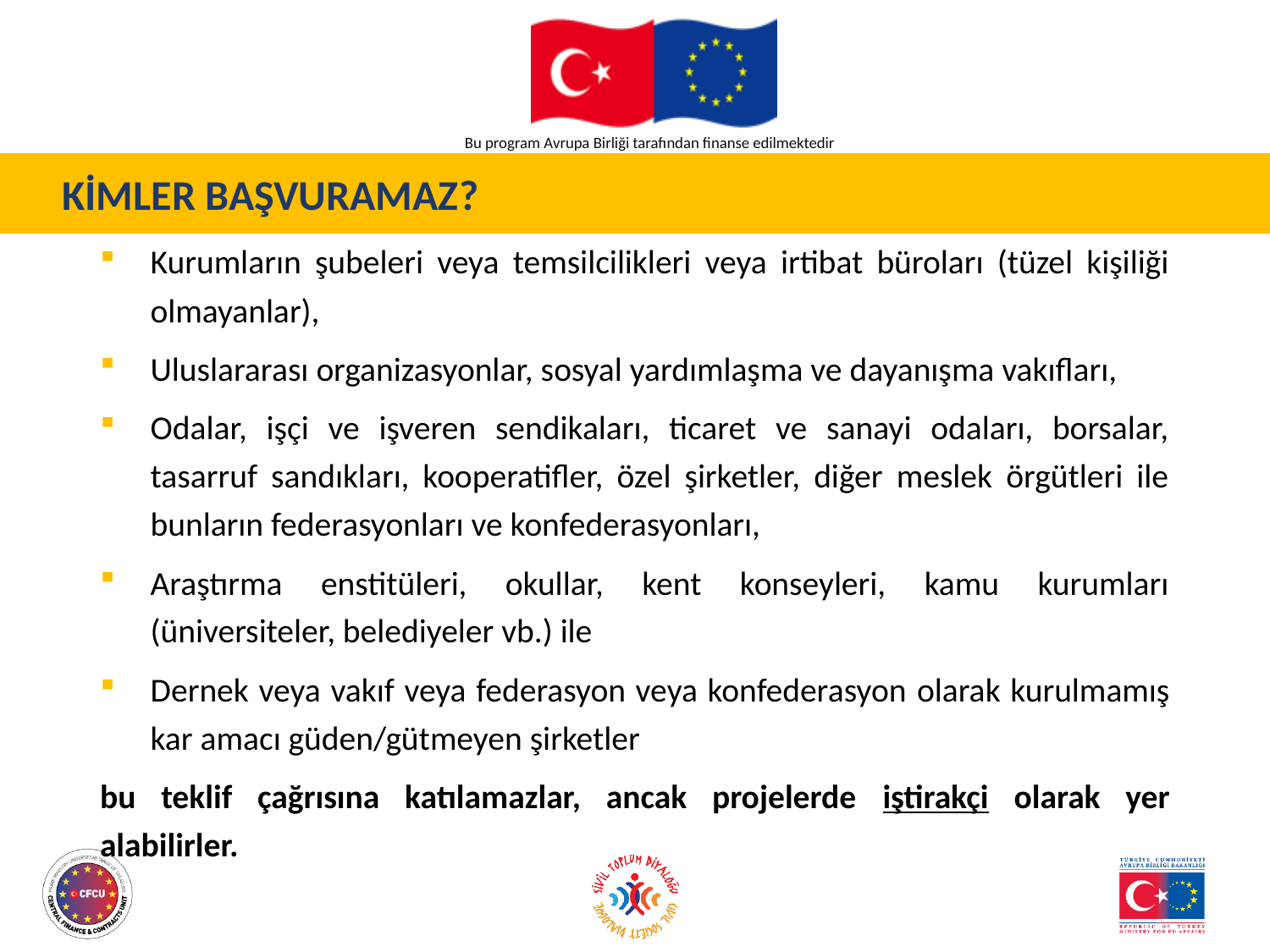

KİMLER BAŞVURAMAZ?
Kurumların şubeleri veya temsilcilikleri veya irtibat büroları (tüzel kişiliği olmayanlar),
Uluslararası organizasyonlar, sosyal yardımlaşma ve dayanışma vakıfları,
Odalar, işçi ve işveren sendikaları, ticaret ve sanayi odaları, borsalar, tasarruf sandıkları, kooperatifler, özel şirketler, diğer meslek örgütleri ile bunların federasyonları ve konfederasyonları,
Araştırma enstitüleri, okullar, kent konseyleri, kamu kurumları (üniversiteler, belediyeler vb.) ile
Dernek veya vakıf veya federasyon veya konfederasyon olarak kurulmamış kar amacı güden/gütmeyen şirketler
bu teklif çağrısına katılamazlar, ancak projelerde iştirakçi olarak yer alabilirler.